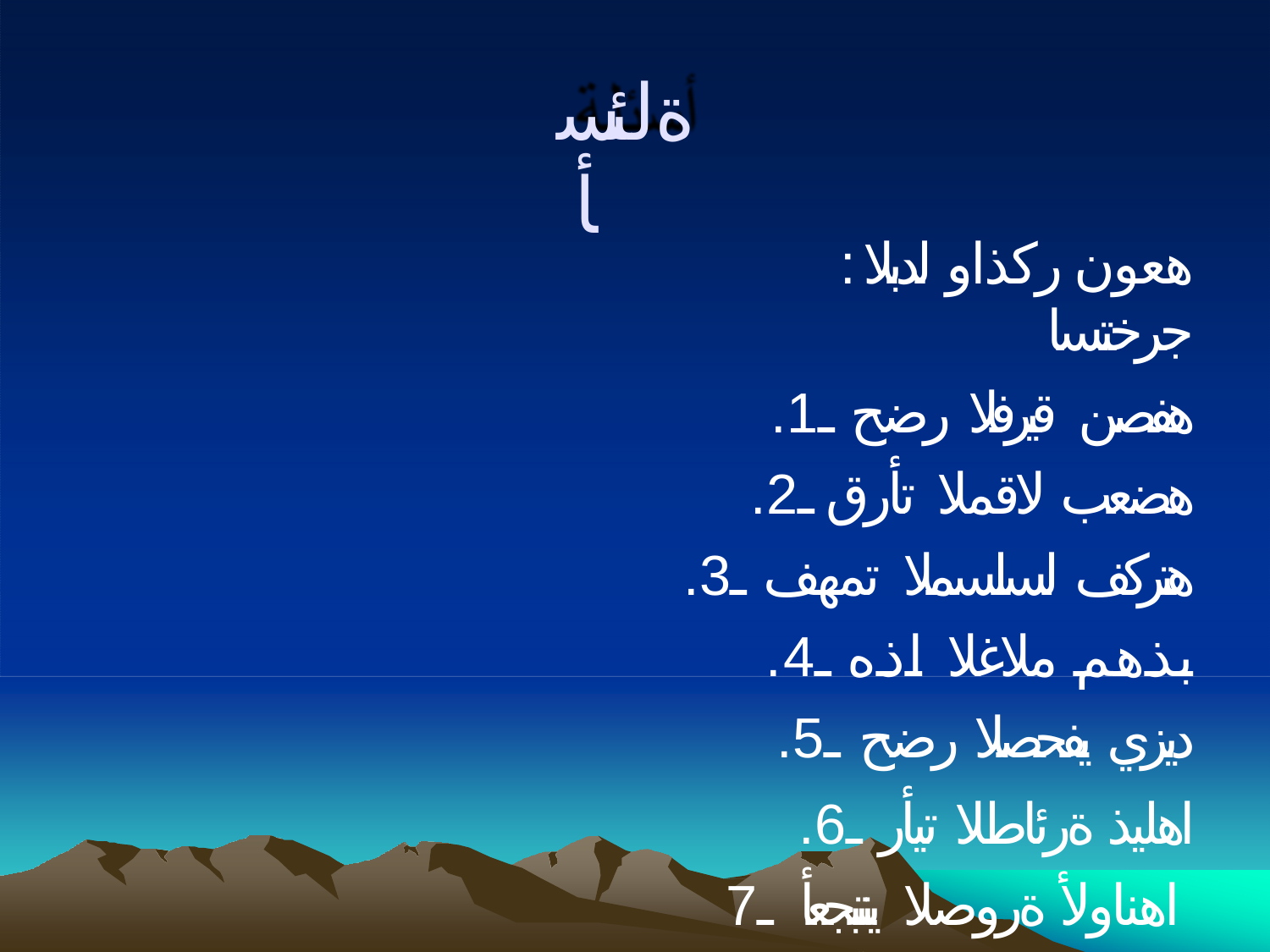

# ةلئسأ
:هعون ركذاو لدبلا  جرختسا
.هفصن  قيرفلا    رضح ـ1
.هضعب  لاقملا  تأرق ـ2
.هتركف   لسلسملا  تمهف ـ3
.بذهم ملاغلا  اذه ـ4
.ديزي  يفحصلا   رضح ـ5
.اهليذ ةرئاطلا تيأر ـ6  اهناولأ ةروصلا  ينتبجعأ   ـ7
.اهازغم ةروصلا  ينتبجعأ  ـ8